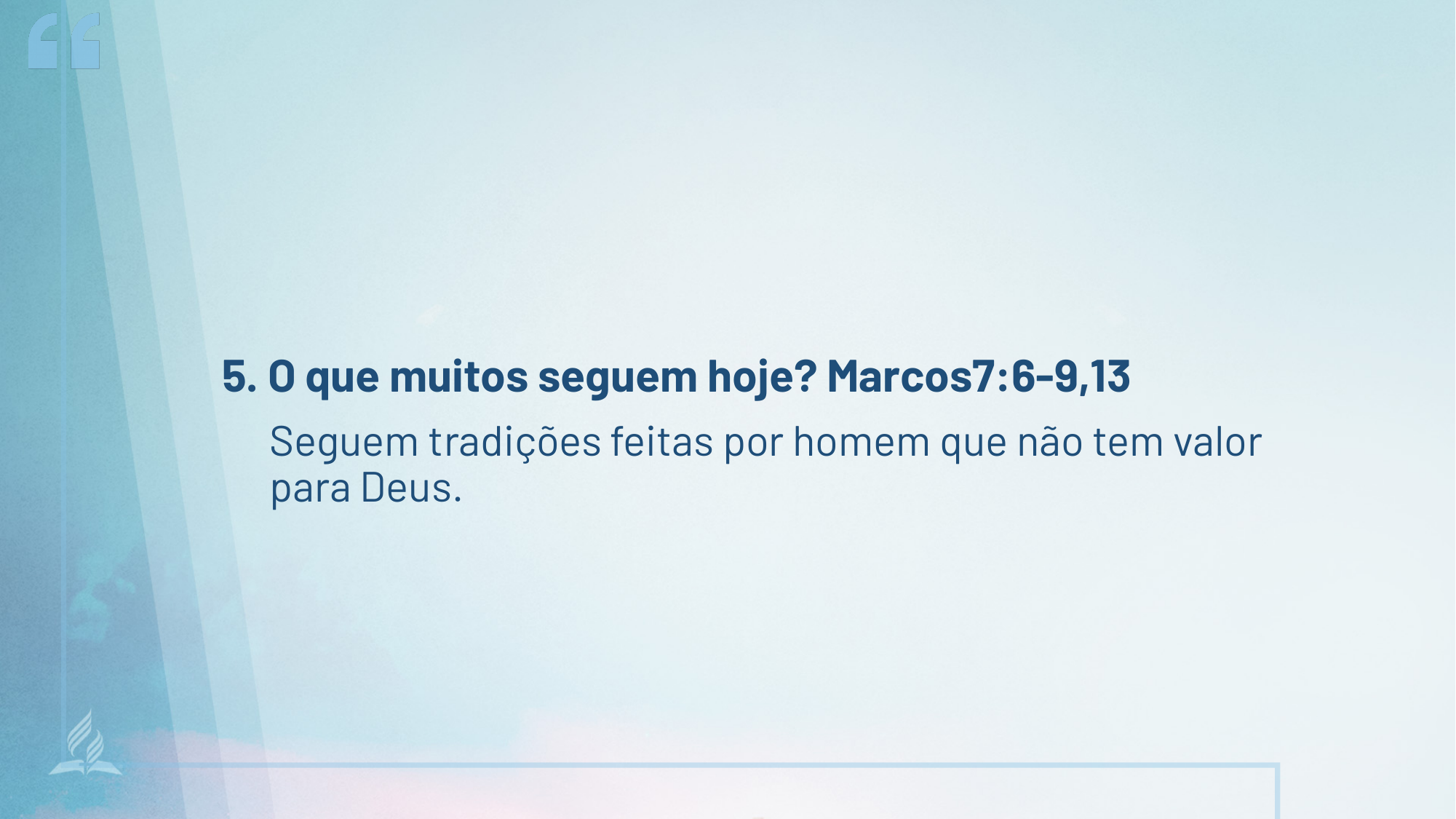

5. O que muitos seguem hoje? Marcos7:6-9,13
Seguem tradições feitas por homem que não tem valor para Deus.